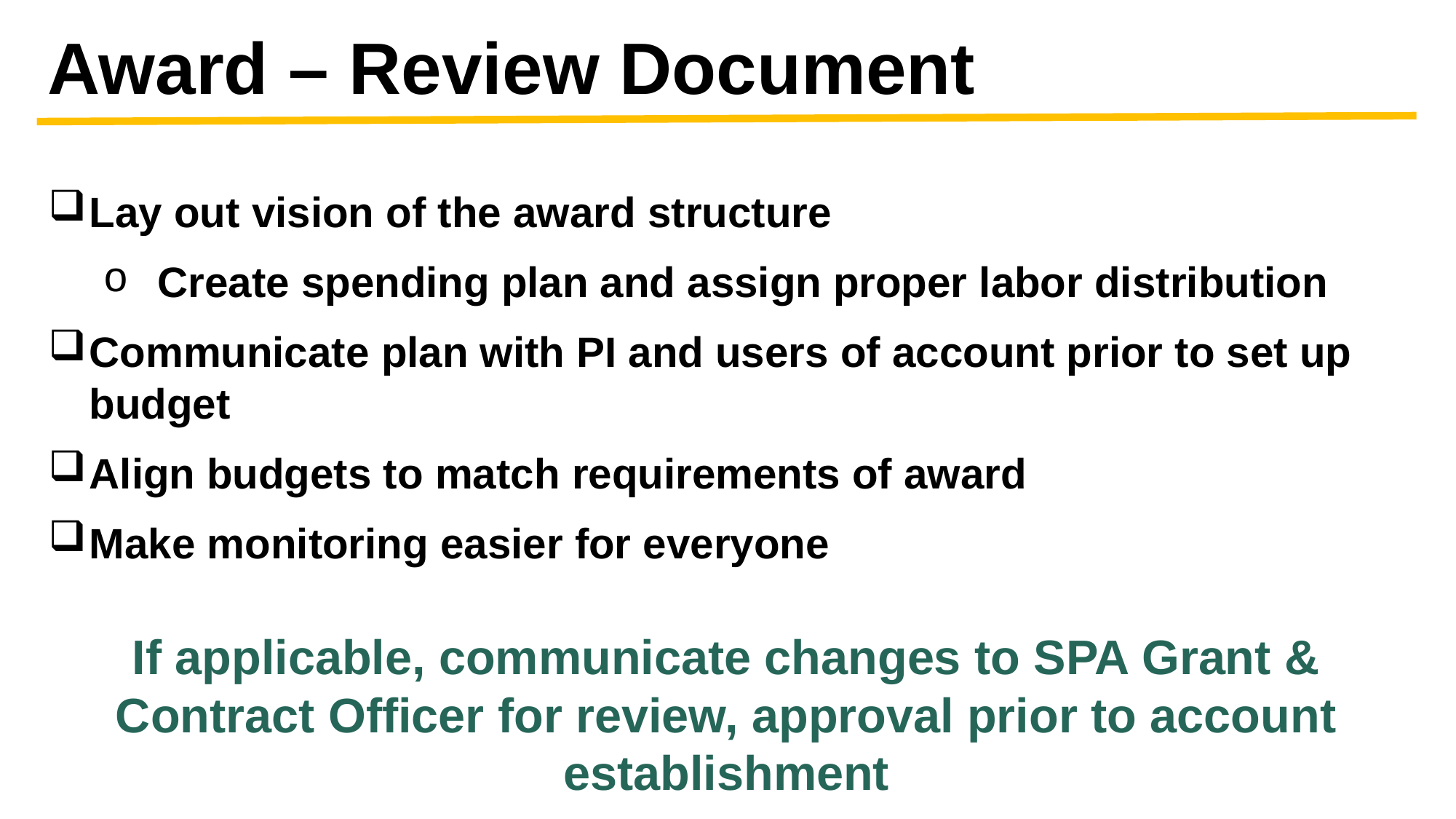

Award – Review Document
Lay out vision of the award structure

Create spending plan and assign proper labor distribution

Communicate plan with PI and users of account prior to set up budget

Align budgets to match requirements of award

Make monitoring easier for everyone
If applicable, communicate changes to SPA Grant & Contract Officer for review, approval prior to account establishment